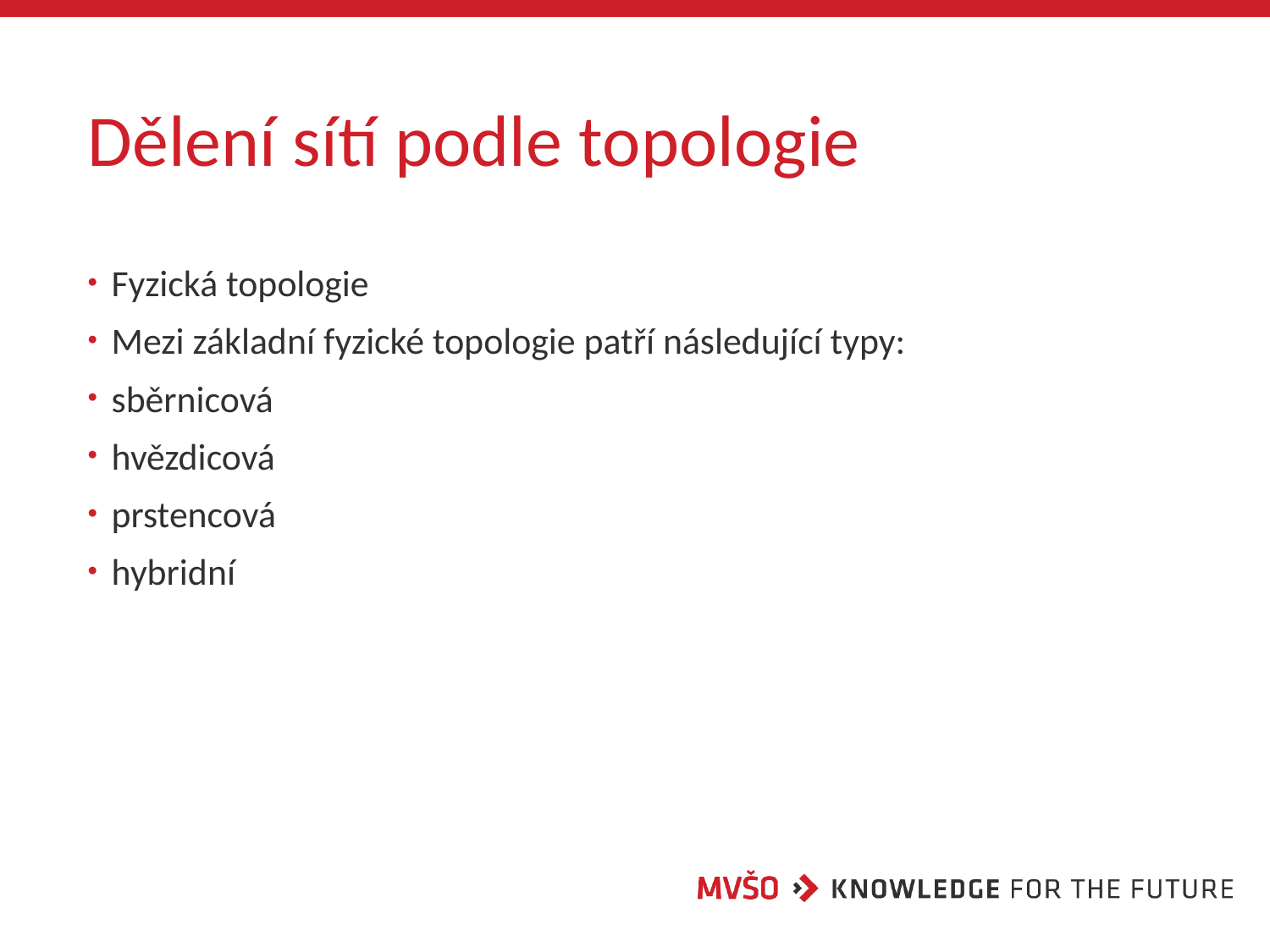

# Dělení sítí podle topologie
Fyzická topologie
Mezi základní fyzické topologie patří následující typy:
sběrnicová
hvězdicová
prstencová
hybridní